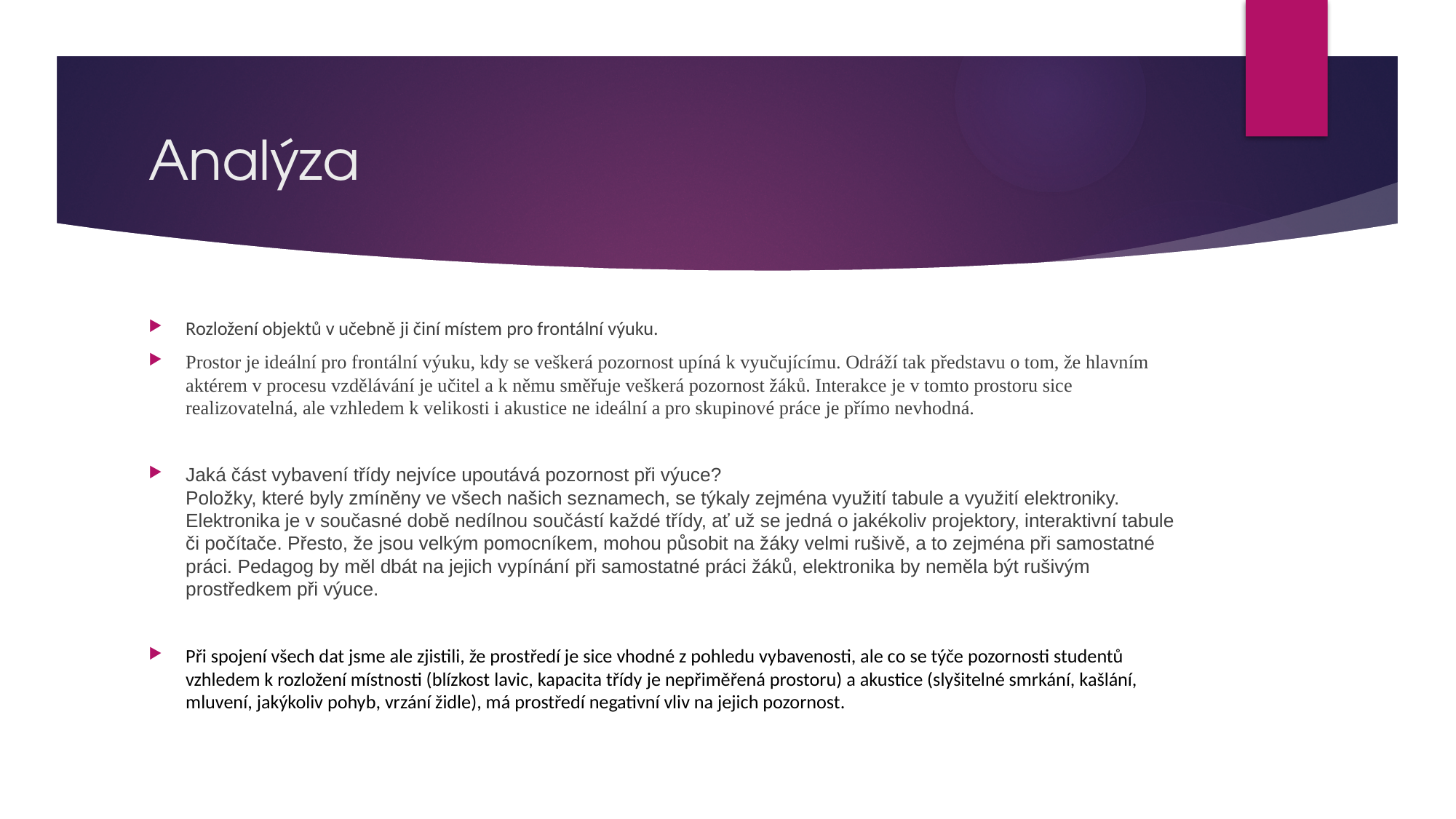

# Analýza
Rozložení objektů v učebně ji činí místem pro frontální výuku.
Prostor je ideální pro frontální výuku, kdy se veškerá pozornost upíná k vyučujícímu. Odráží tak představu o tom, že hlavním aktérem v procesu vzdělávání je učitel a k němu směřuje veškerá pozornost žáků. Interakce je v tomto prostoru sice realizovatelná, ale vzhledem k velikosti i akustice ne ideální a pro skupinové práce je přímo nevhodná.

Jaká část vybavení třídy nejvíce upoutává pozornost při výuce?
Položky, které byly zmíněny ve všech našich seznamech, se týkaly zejména využití tabule a využití elektroniky. Elektronika je v současné době nedílnou součástí každé třídy, ať už se jedná o jakékoliv projektory, interaktivní tabule či počítače. Přesto, že jsou velkým pomocníkem, mohou působit na žáky velmi rušivě, a to zejména při samostatné práci. Pedagog by měl dbát na jejich vypínání při samostatné práci žáků, elektronika by neměla být rušivým prostředkem při výuce.

Při spojení všech dat jsme ale zjistili, že prostředí je sice vhodné z pohledu vybavenosti, ale co se týče pozornosti studentů vzhledem k rozložení místnosti (blízkost lavic, kapacita třídy je nepřiměřená prostoru) a akustice (slyšitelné smrkání, kašlání, mluvení, jakýkoliv pohyb, vrzání židle), má prostředí negativní vliv na jejich pozornost.